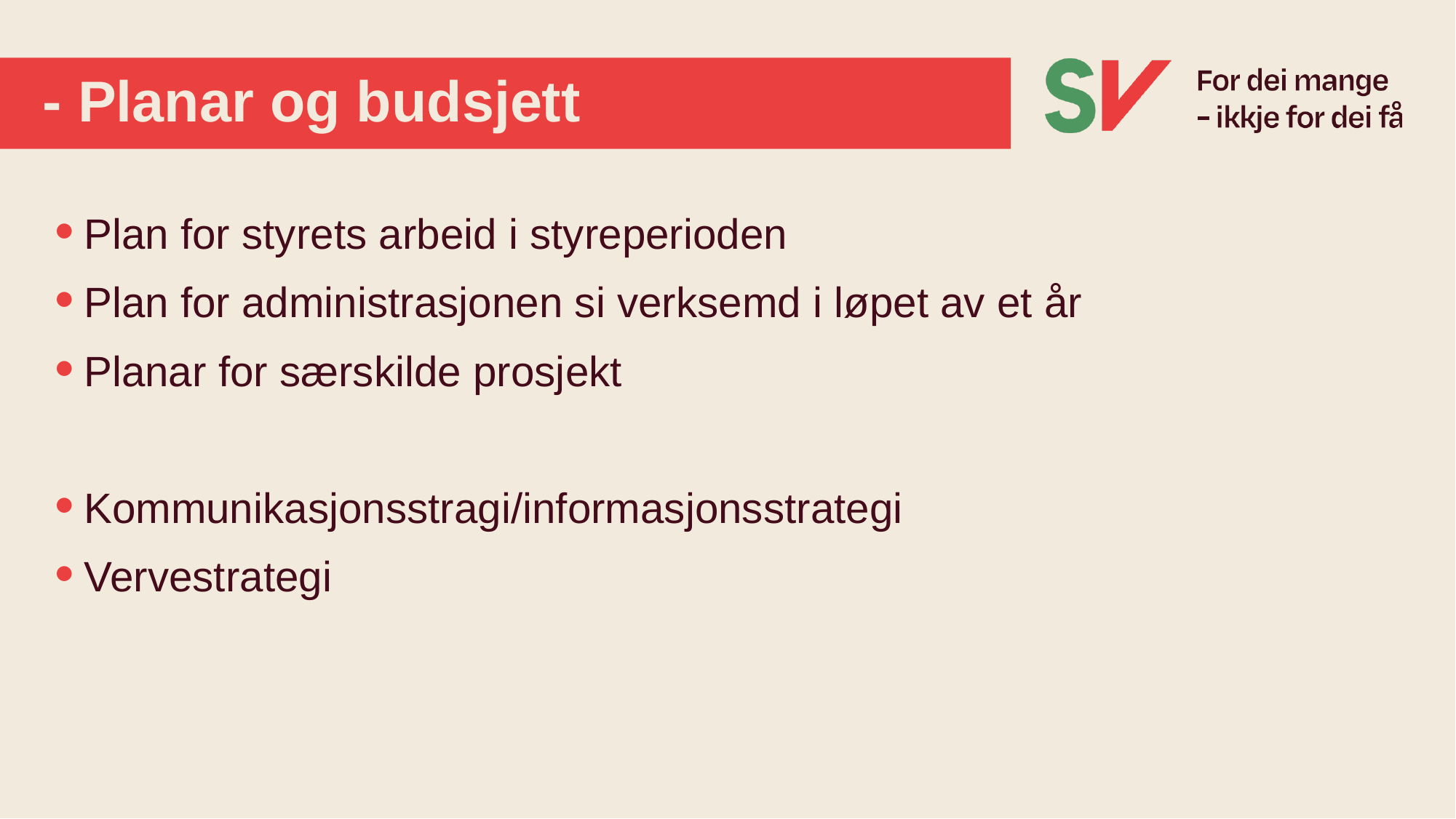

# - Planar og budsjett
Plan for styrets arbeid i styreperioden
Plan for administrasjonen si verksemd i løpet av et år
Planar for særskilde prosjekt

Kommunikasjonsstragi/informasjonsstrategi
Vervestrategi